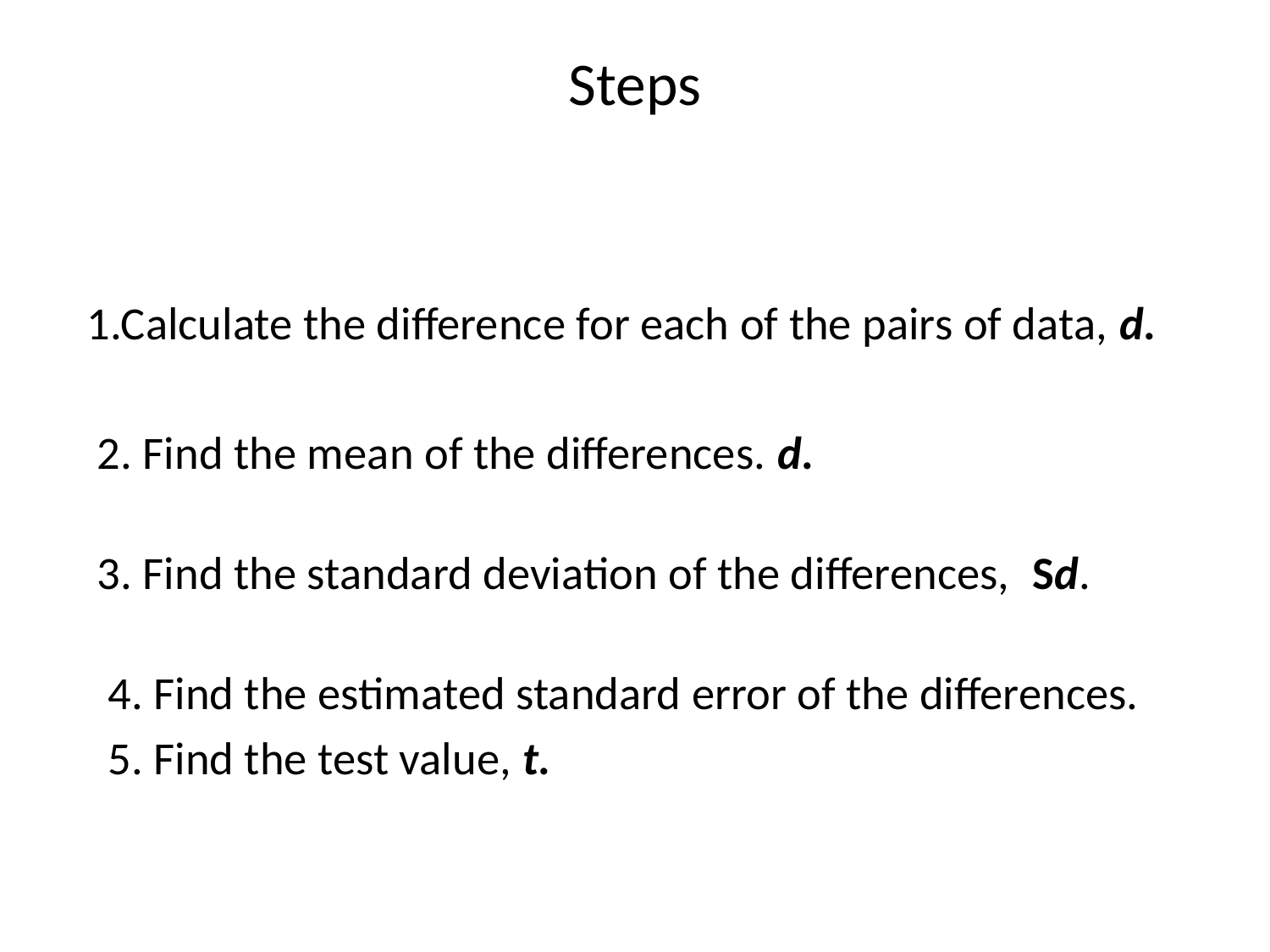

# Steps

 1.Calculate the difference for each of the pairs of data, d.

  2. Find the mean of the differences. d.
  3. Find the standard deviation of the differences,  Sd.
   4. Find the estimated standard error of the differences.
   5. Find the test value, t.